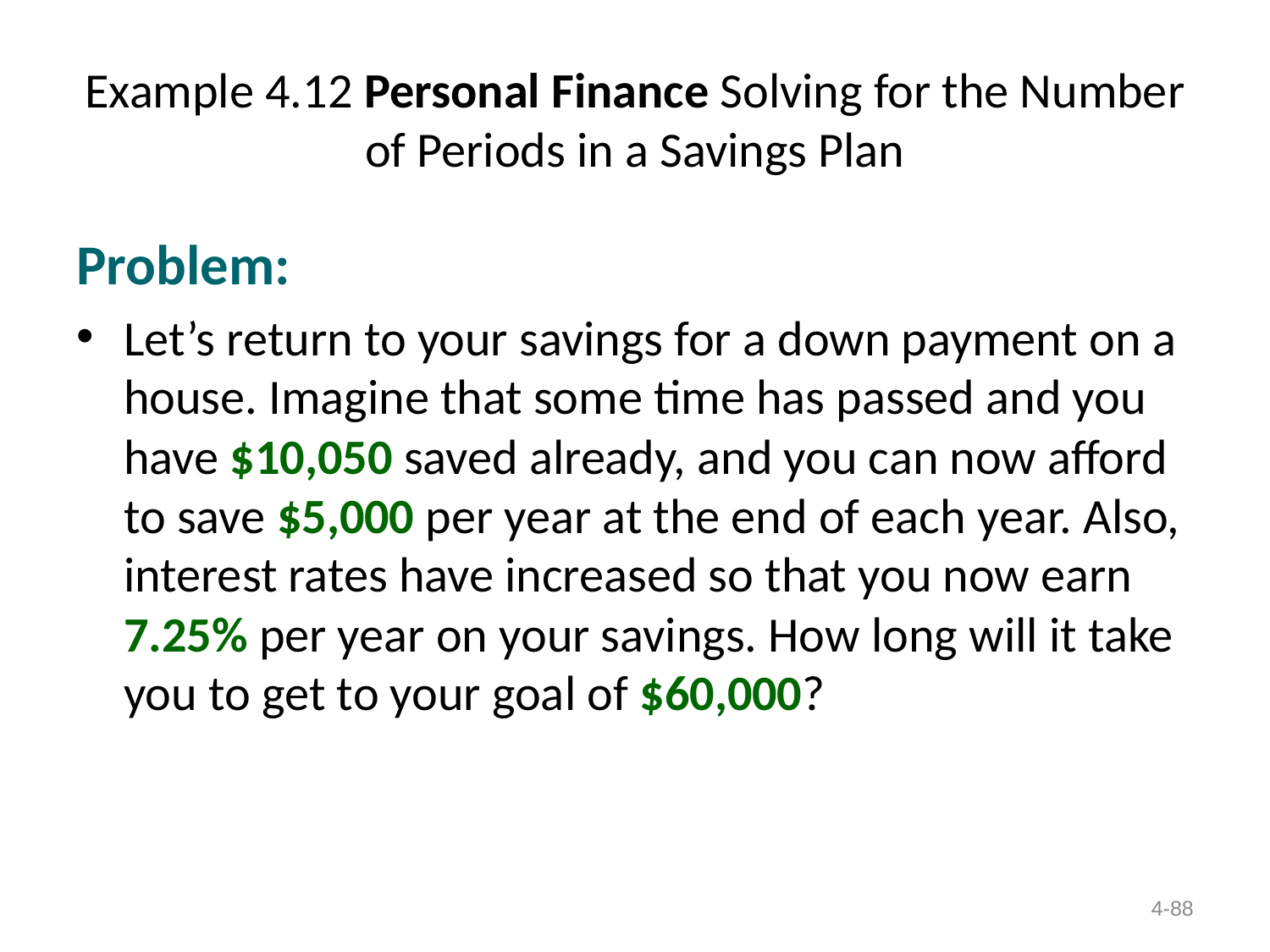

# Example 4.12 Personal Finance Solving for the Number of Periods in a Savings Plan
Problem:
Let’s return to your savings for a down payment on a house. Imagine that some time has passed and you have $10,050 saved already, and you can now afford to save $5,000 per year at the end of each year. Also, interest rates have increased so that you now earn 7.25% per year on your savings. How long will it take you to get to your goal of $60,000?
4-88